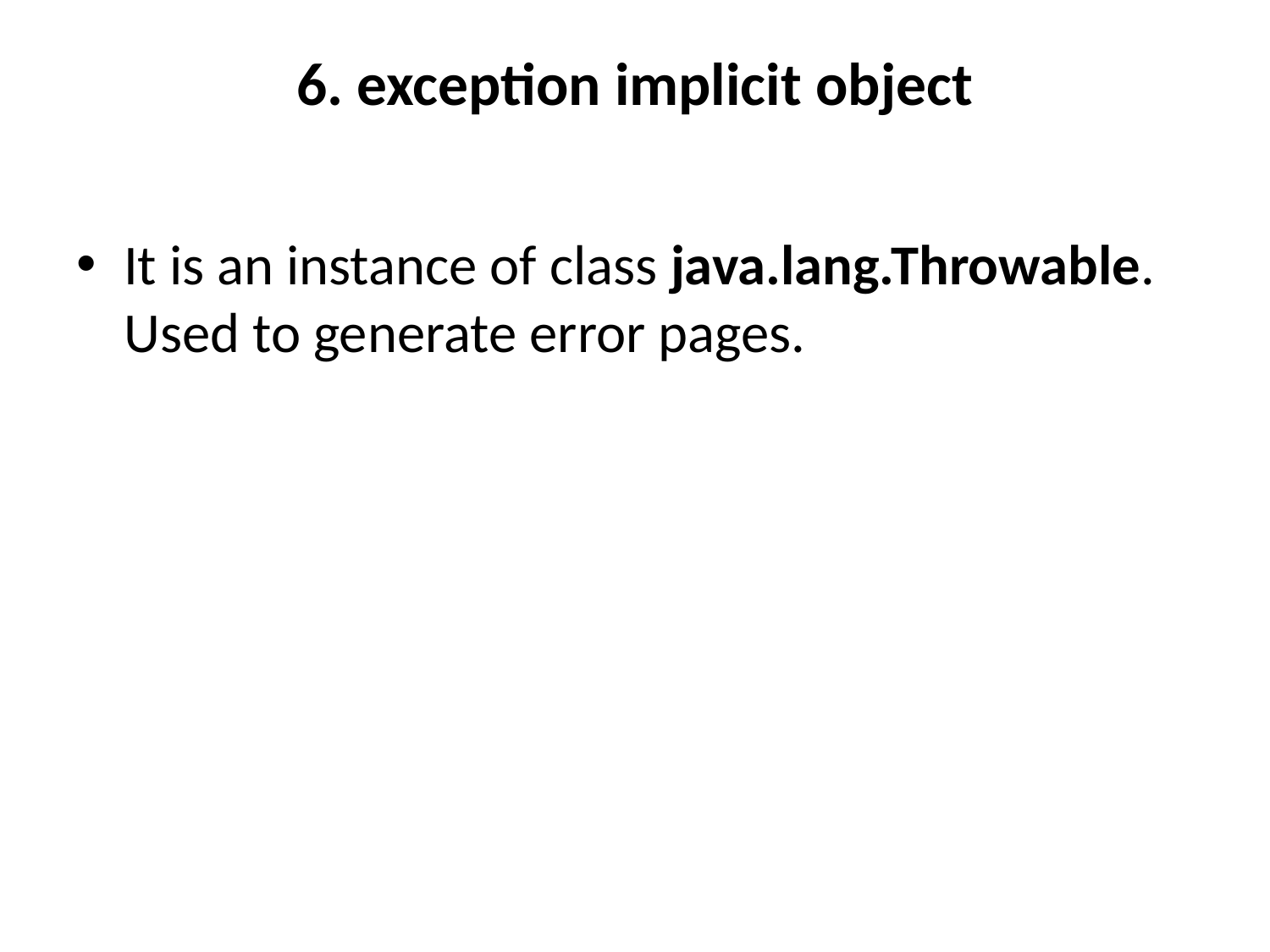

# 6. exception implicit object
It is an instance of class java.lang.Throwable. Used to generate error pages.